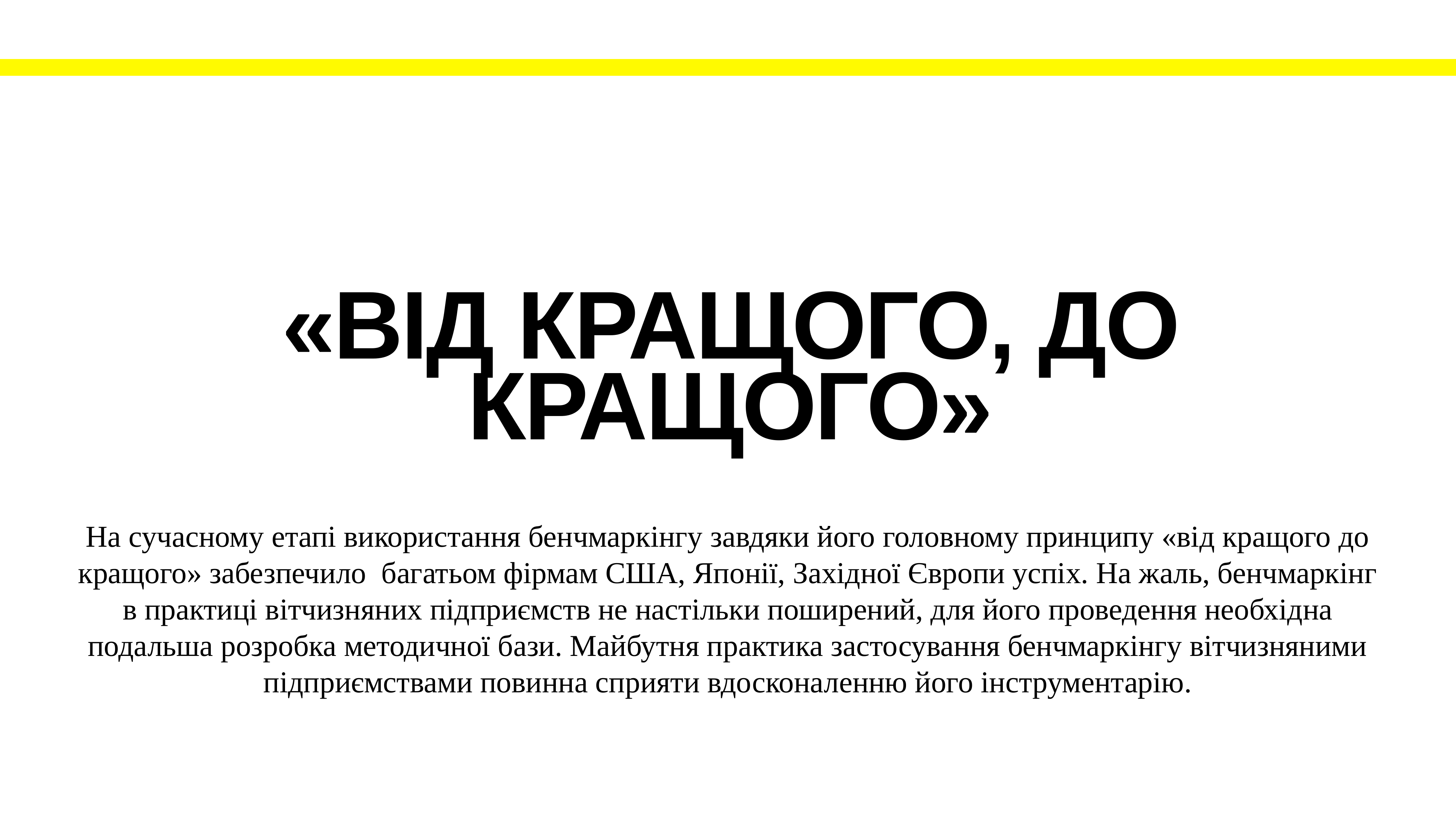

«Від кращого, до кращого»
На сучасному етапі використання бенчмаркінгу завдяки його головному принципу «від кращого до кращого» забезпечило  багатьом фірмам США, Японії, Західної Європи успіх. На жаль, бенчмаркінг в практиці вітчизняних підприємств не настільки поширений, для його проведення необхідна подальша розробка методичної бази. Майбутня практика застосування бенчмаркінгу вітчизняними підприємствами повинна сприяти вдосконаленню його інструментарію.